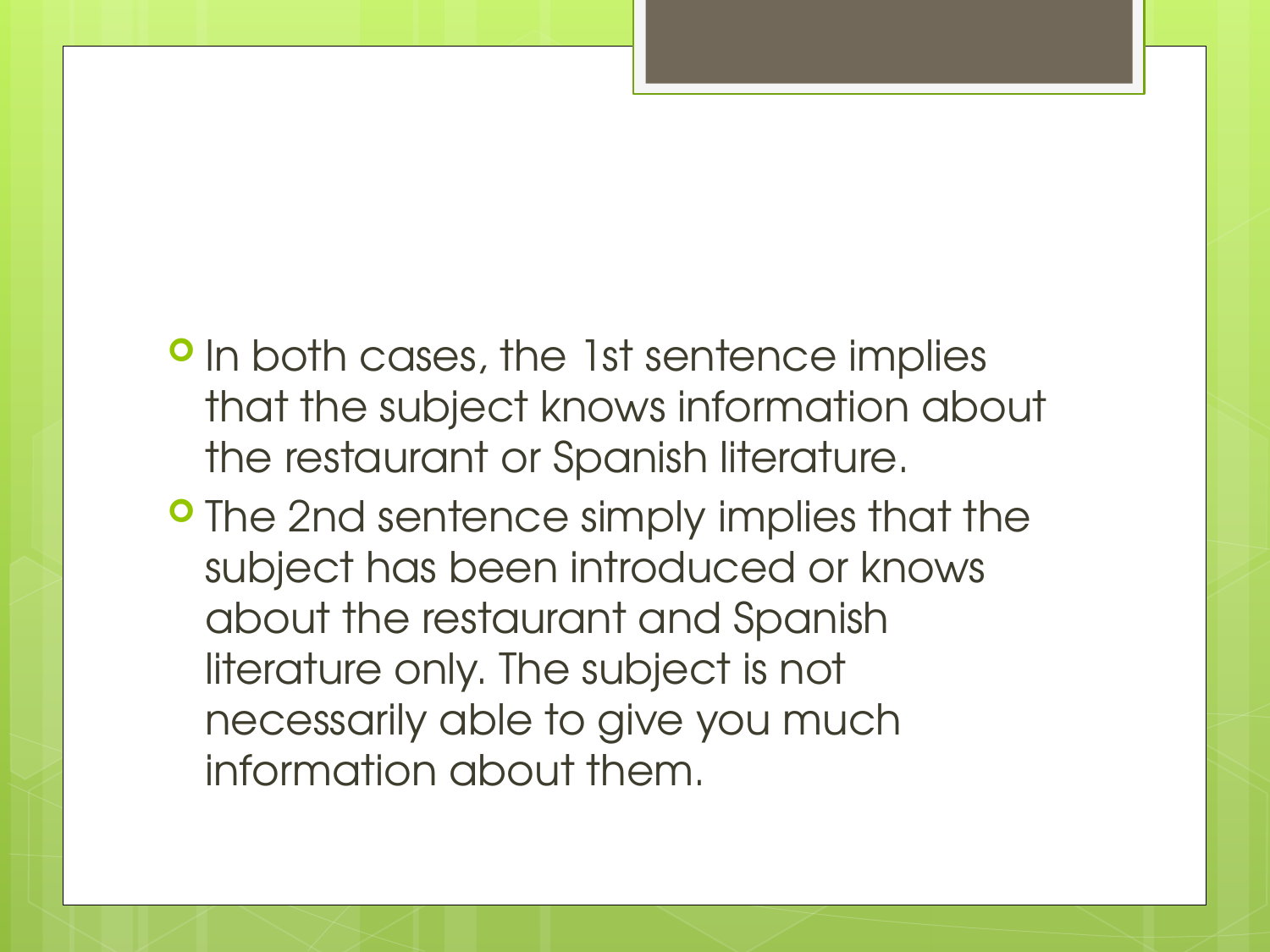

#
In both cases, the 1st sentence implies that the subject knows information about the restaurant or Spanish literature.
The 2nd sentence simply implies that the subject has been introduced or knows about the restaurant and Spanish literature only. The subject is not necessarily able to give you much information about them.